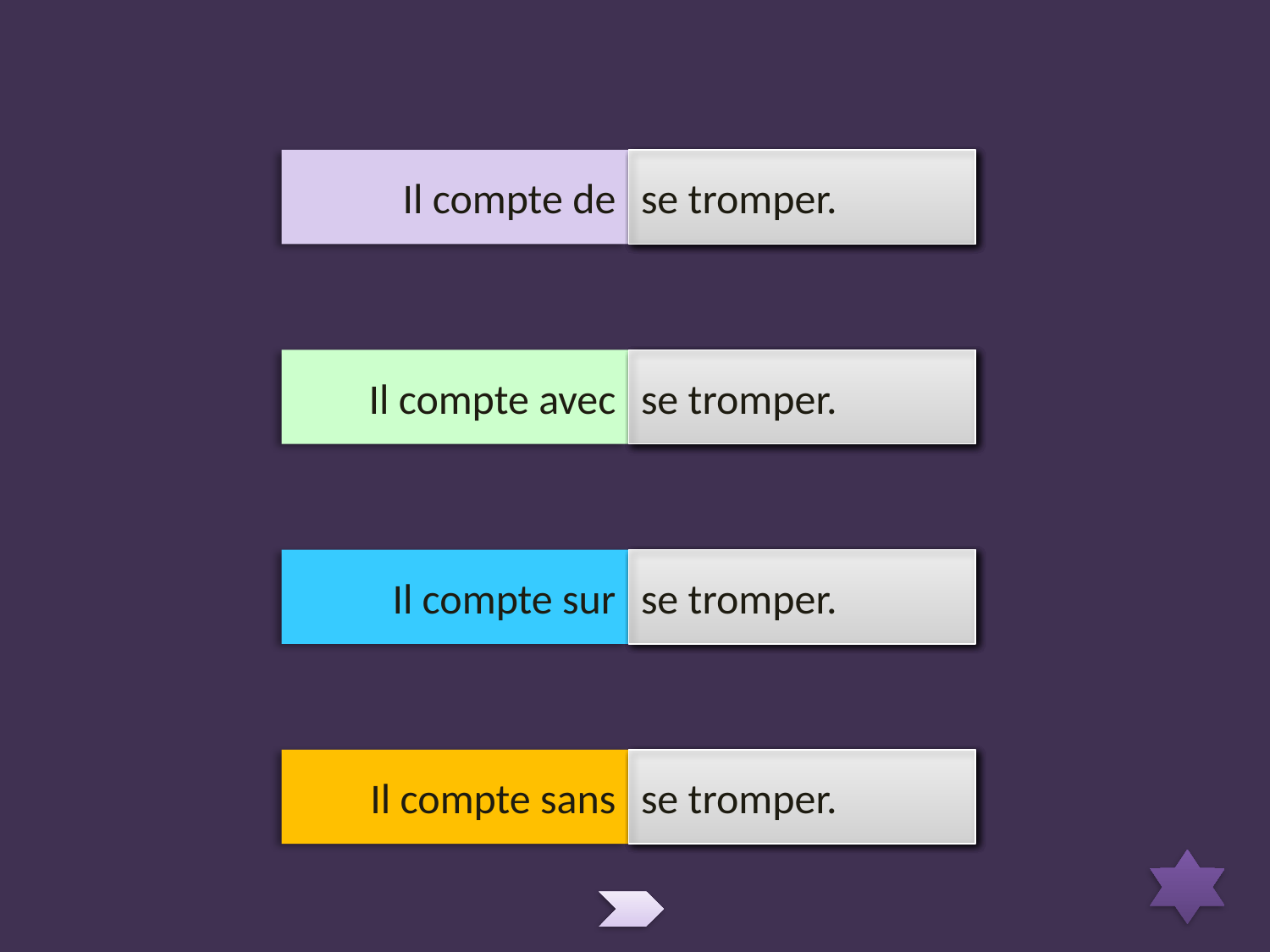

Il compte de

ses doigts.
tête.
sa calculatrice.
se tromper.

Il compte avec

ses doigts.
tête.
sa calculatrice.

se tromper.

Il compte sur

ses doigts.
tête.
sa calculatrice.
se tromper.

Il compte sans

ses doigts.
tête.
sa calculatrice.
se tromper.